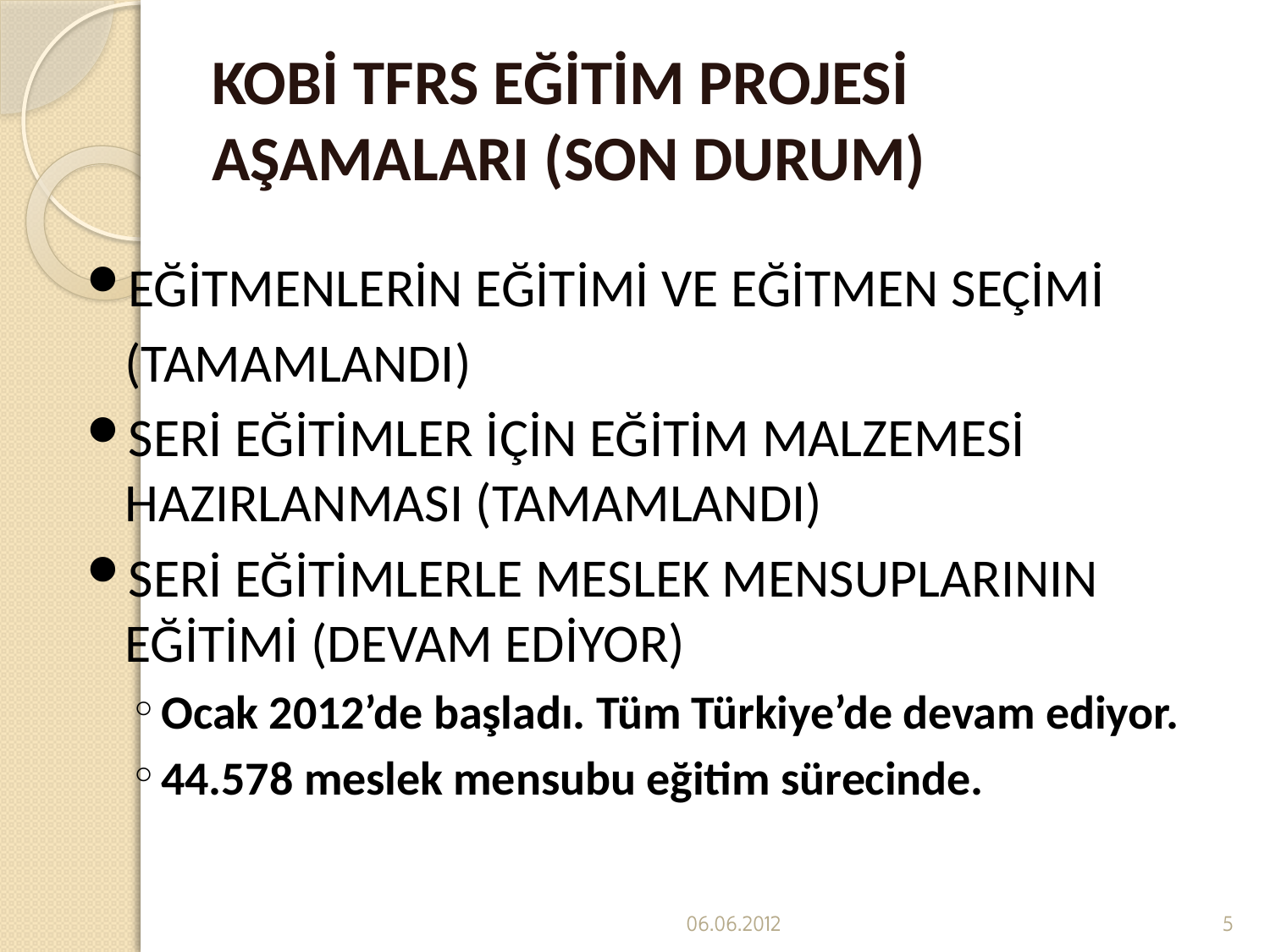

# KOBİ TFRS EĞİTİM PROJESİ AŞAMALARI (SON DURUM)
EĞİTMENLERİN EĞİTİMİ VE EĞİTMEN SEÇİMİ
	(TAMAMLANDI)
SERİ EĞİTİMLER İÇİN EĞİTİM MALZEMESİ HAZIRLANMASI (TAMAMLANDI)
SERİ EĞİTİMLERLE MESLEK MENSUPLARININ EĞİTİMİ (DEVAM EDİYOR)
Ocak 2012’de başladı. Tüm Türkiye’de devam ediyor.
44.578 meslek mensubu eğitim sürecinde.

06.06.2012
5